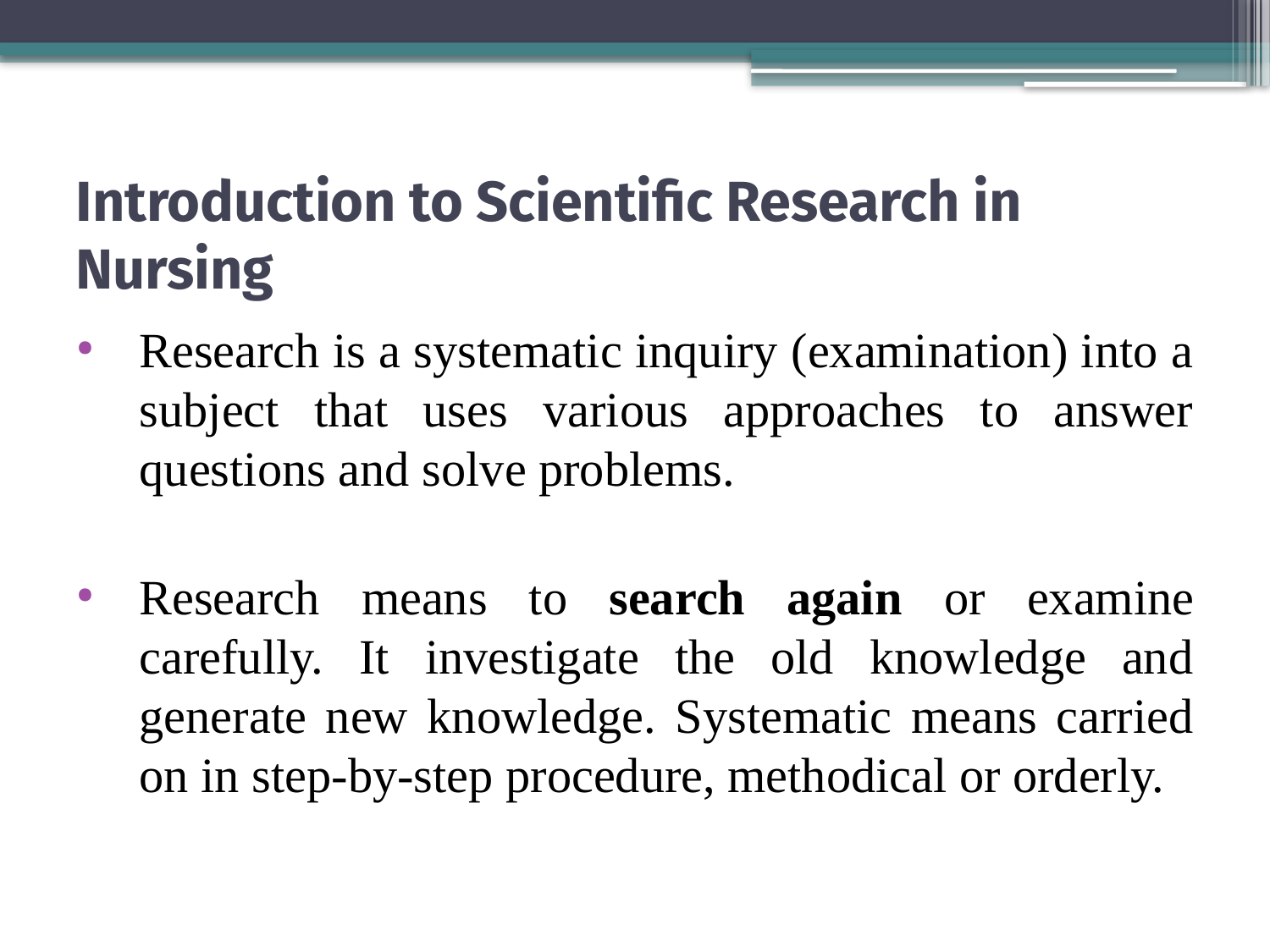

# Introduction to Scientific Research in Nursing
Research is a systematic inquiry (examination) into a subject that uses various approaches to answer questions and solve problems.

Research means to search again or examine carefully. It investigate the old knowledge and generate new knowledge. Systematic means carried on in step-by-step procedure, methodical or orderly.